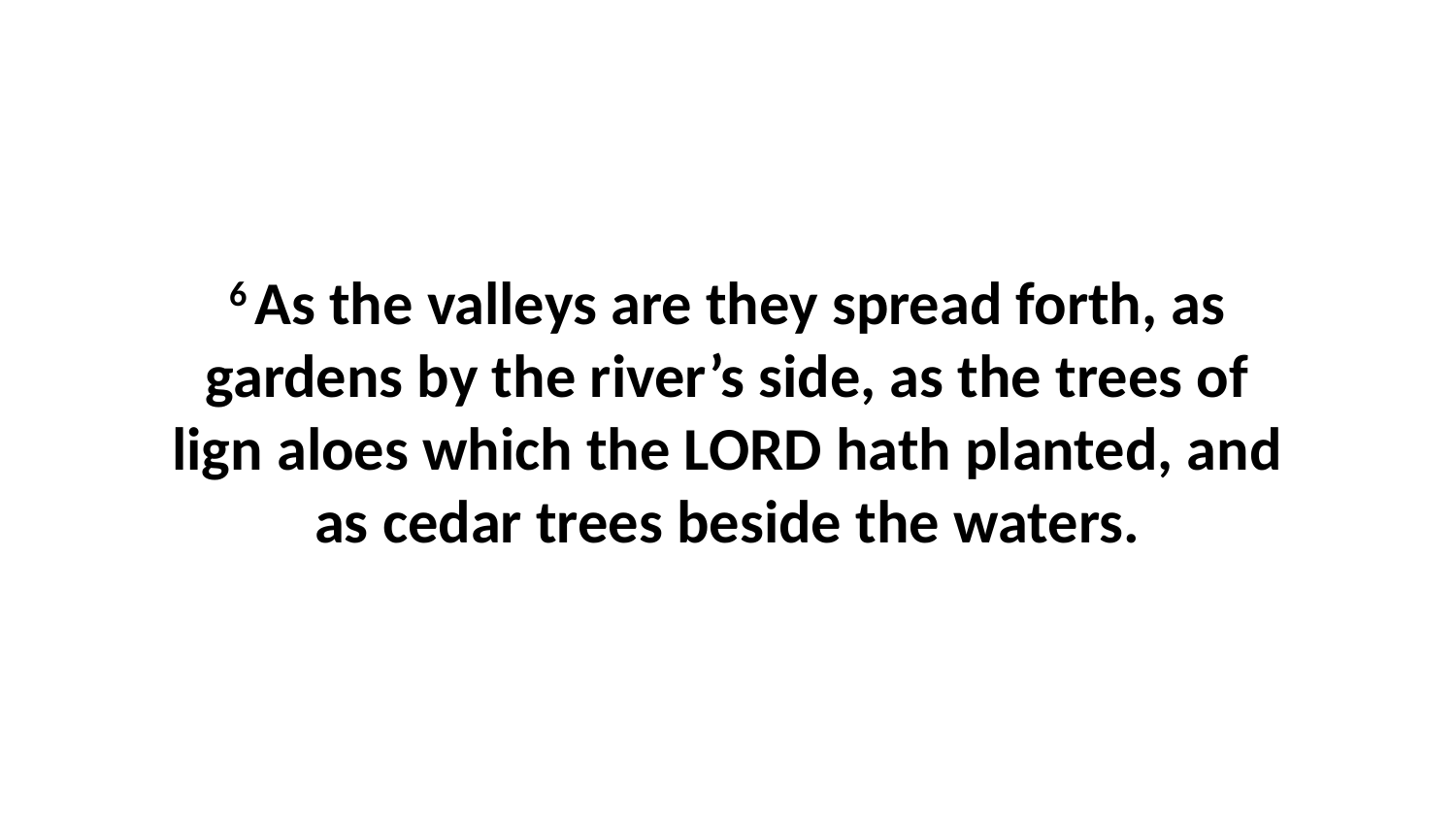

6 As the valleys are they spread forth, as gardens by the river’s side, as the trees of lign aloes which the LORD hath planted, and as cedar trees beside the waters.